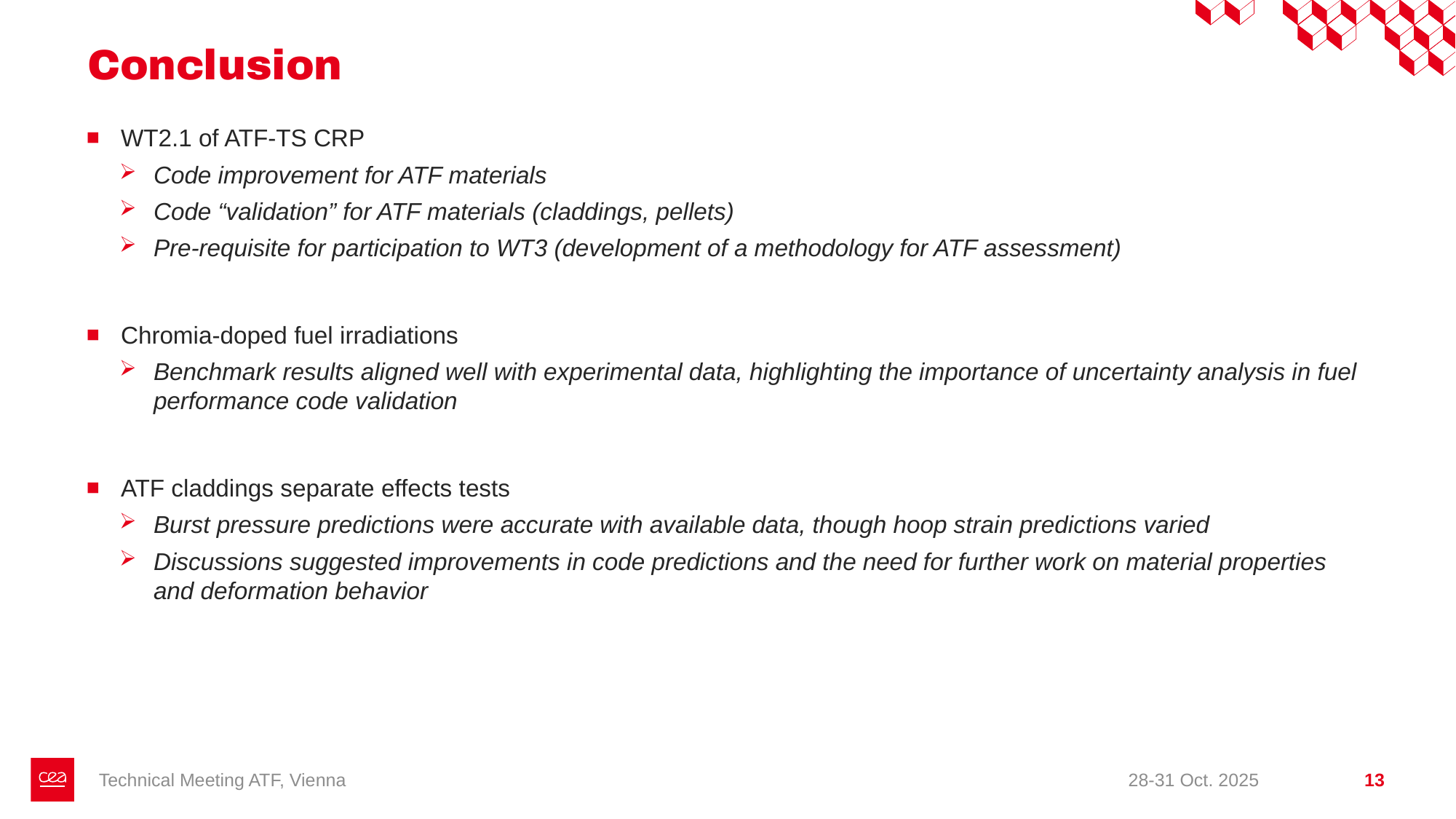

# Conclusion
WT2.1 of ATF-TS CRP
Code improvement for ATF materials
Code “validation” for ATF materials (claddings, pellets)
Pre-requisite for participation to WT3 (development of a methodology for ATF assessment)

Chromia-doped fuel irradiations
Benchmark results aligned well with experimental data, highlighting the importance of uncertainty analysis in fuel performance code validation

ATF claddings separate effects tests
Burst pressure predictions were accurate with available data, though hoop strain predictions varied
Discussions suggested improvements in code predictions and the need for further work on material properties and deformation behavior
Technical Meeting ATF, Vienna
28-31 Oct. 2025
13